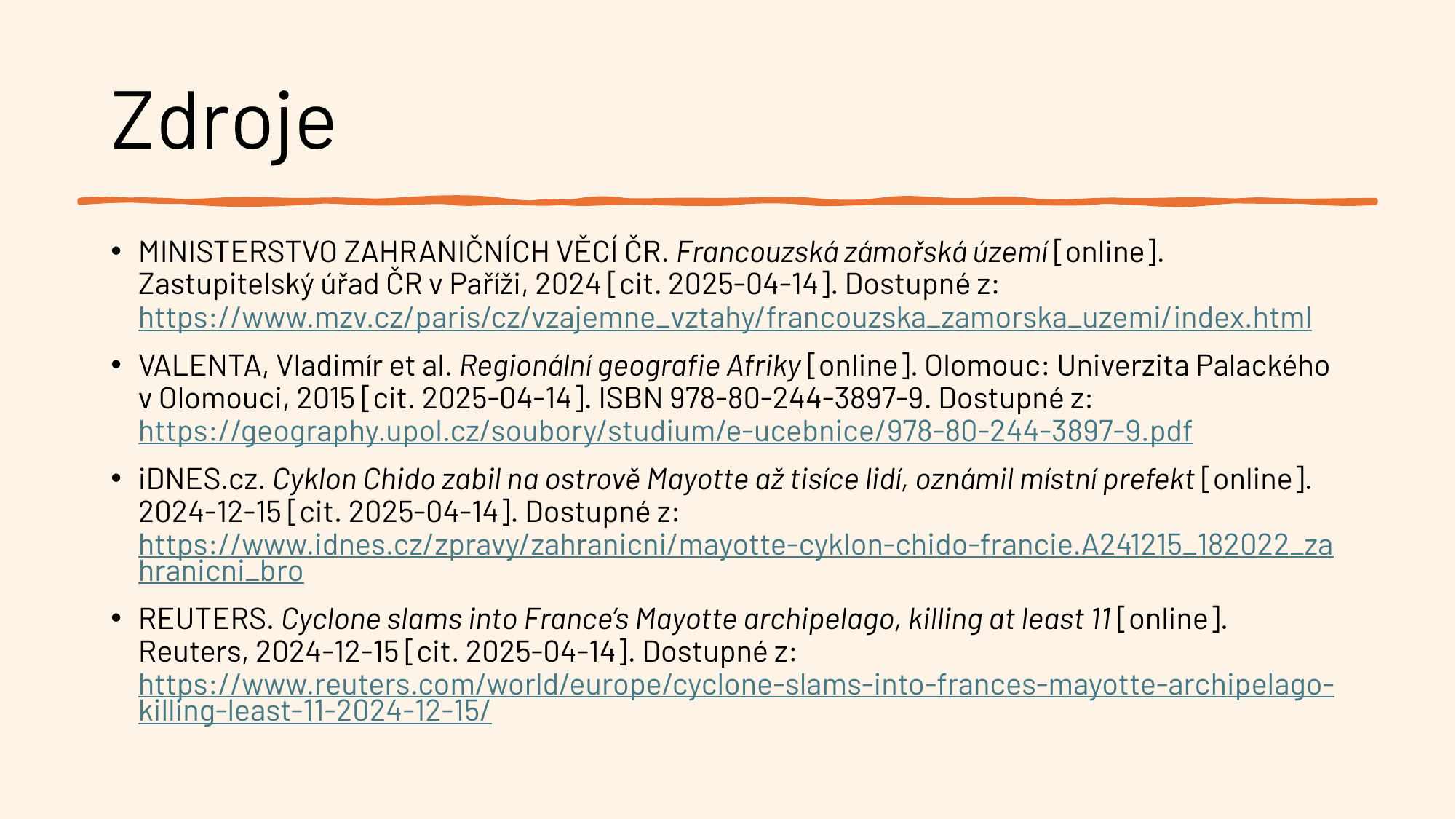

# Zdroje

MINISTERSTVO ZAHRANIČNÍCH VĚCÍ ČR. Francouzská zámořská území [online]. Zastupitelský úřad ČR v Paříži, 2024 [cit. 2025-04-14]. Dostupné z: https://www.mzv.cz/paris/cz/vzajemne_vztahy/francouzska_zamorska_uzemi/index.html
VALENTA, Vladimír et al. Regionální geografie Afriky [online]. Olomouc: Univerzita Palackého v Olomouci, 2015 [cit. 2025-04-14]. ISBN 978-80-244-3897-9. Dostupné z: https://geography.upol.cz/soubory/studium/e-ucebnice/978-80-244-3897-9.pdf
iDNES.cz. Cyklon Chido zabil na ostrově Mayotte až tisíce lidí, oznámil místní prefekt [online]. 2024-12-15 [cit. 2025-04-14]. Dostupné z: https://www.idnes.cz/zpravy/zahranicni/mayotte-cyklon-chido-francie.A241215_182022_zahranicni_bro
REUTERS. Cyclone slams into France’s Mayotte archipelago, killing at least 11 [online]. Reuters, 2024-12-15 [cit. 2025-04-14]. Dostupné z: https://www.reuters.com/world/europe/cyclone-slams-into-frances-mayotte-archipelago-killing-least-11-2024-12-15/